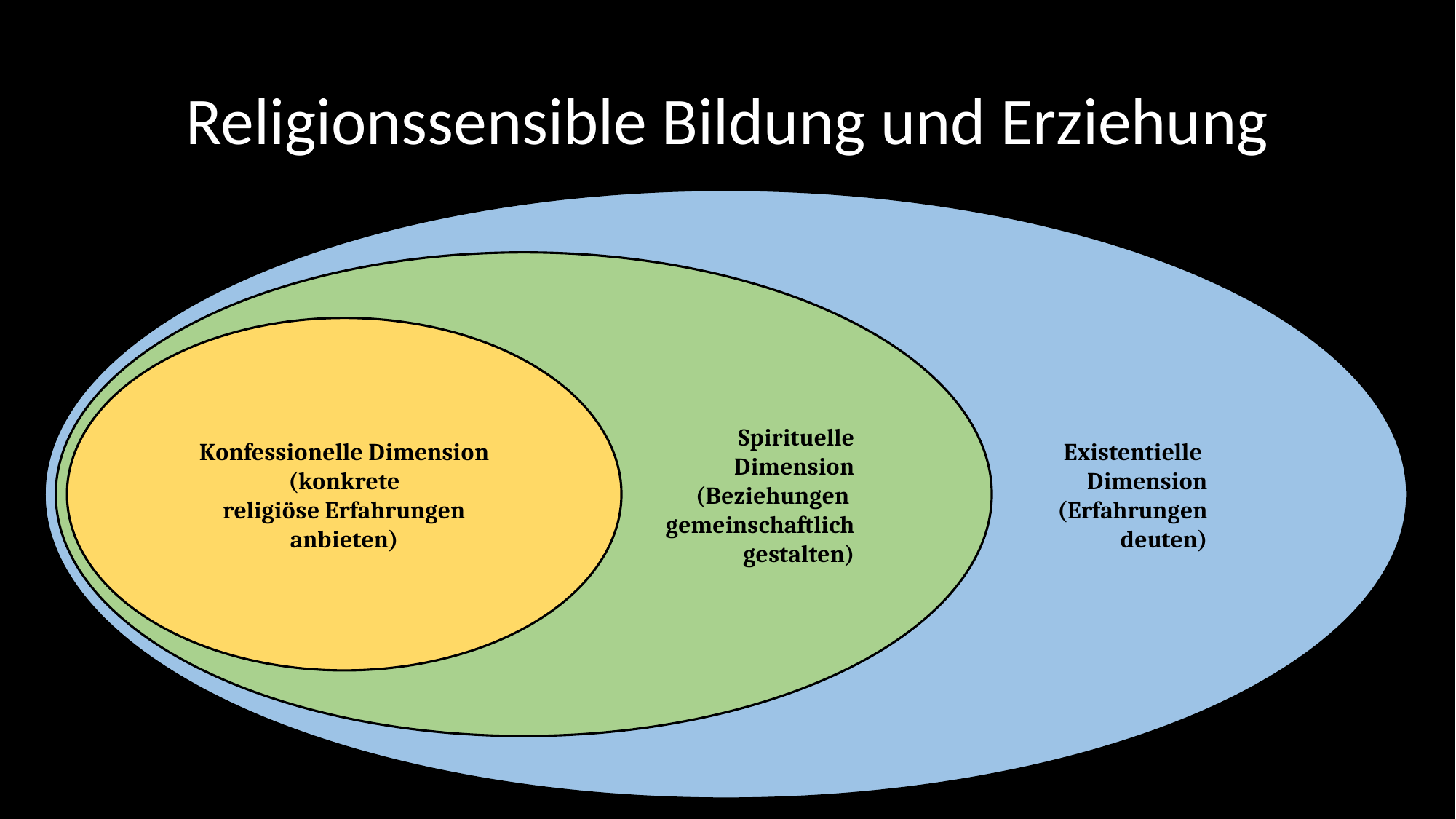

# Religionssensible Bildung und Erziehung
Existentielle
Dimension
(Erfahrungen
deuten)
Spirituelle
Dimension
(Beziehungen
gemeinschaftlich
gestalten)
Konfessionelle Dimension
(konkrete
religiöse Erfahrungen
anbieten)